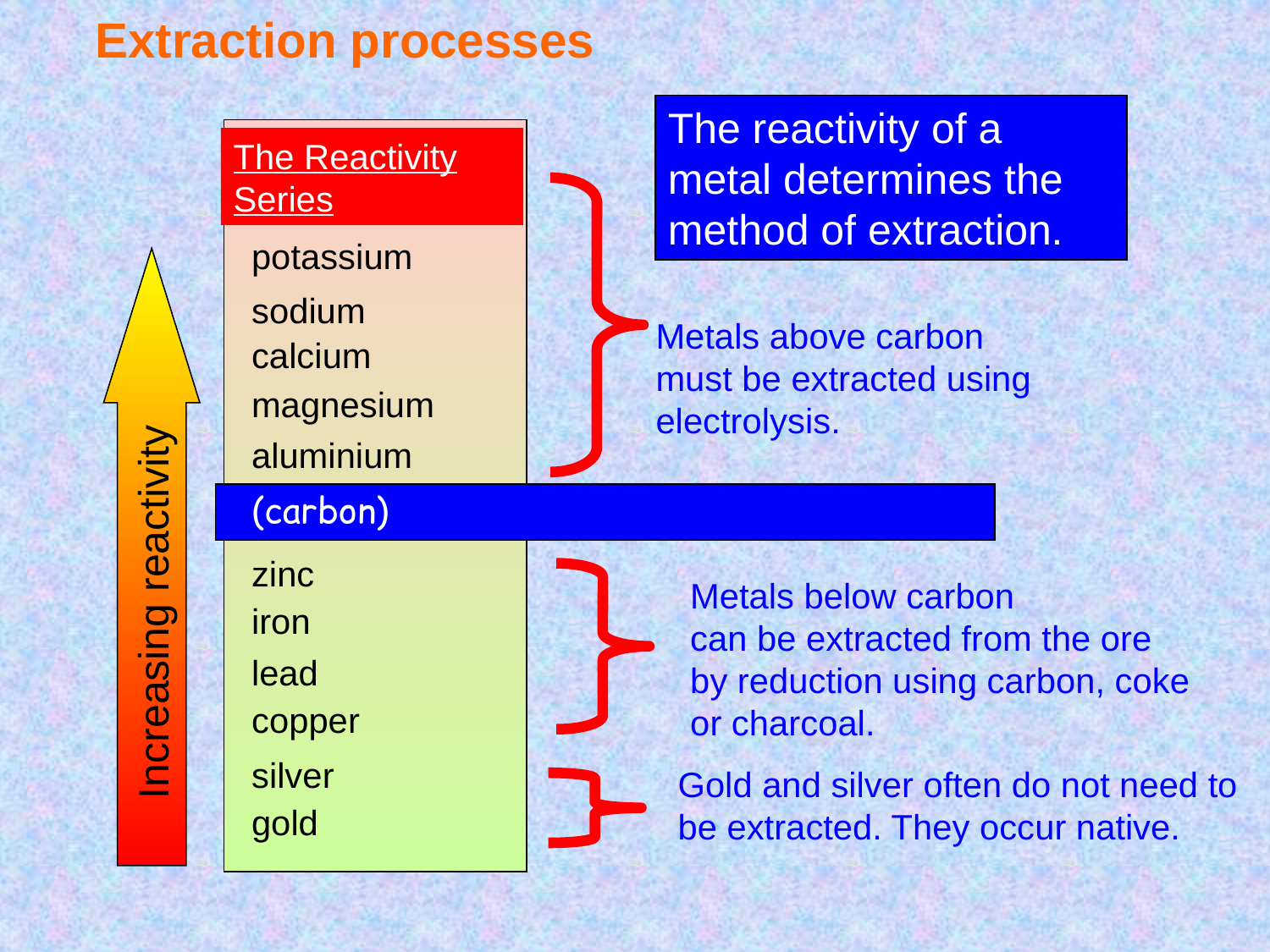

# Extraction processes

The reactivity of a metal determines the method of extraction.

The Reactivity
Series

potassium
Increasing reactivity
sodium
Metals above carbon must be extracted using electrolysis.
calcium
magnesium
aluminium
(carbon)

zinc

Metals below carbon
can be extracted from the ore by reduction using carbon, coke or charcoal.
iron
lead
copper
silver
Gold and silver often do not need to
be extracted. They occur native.

gold